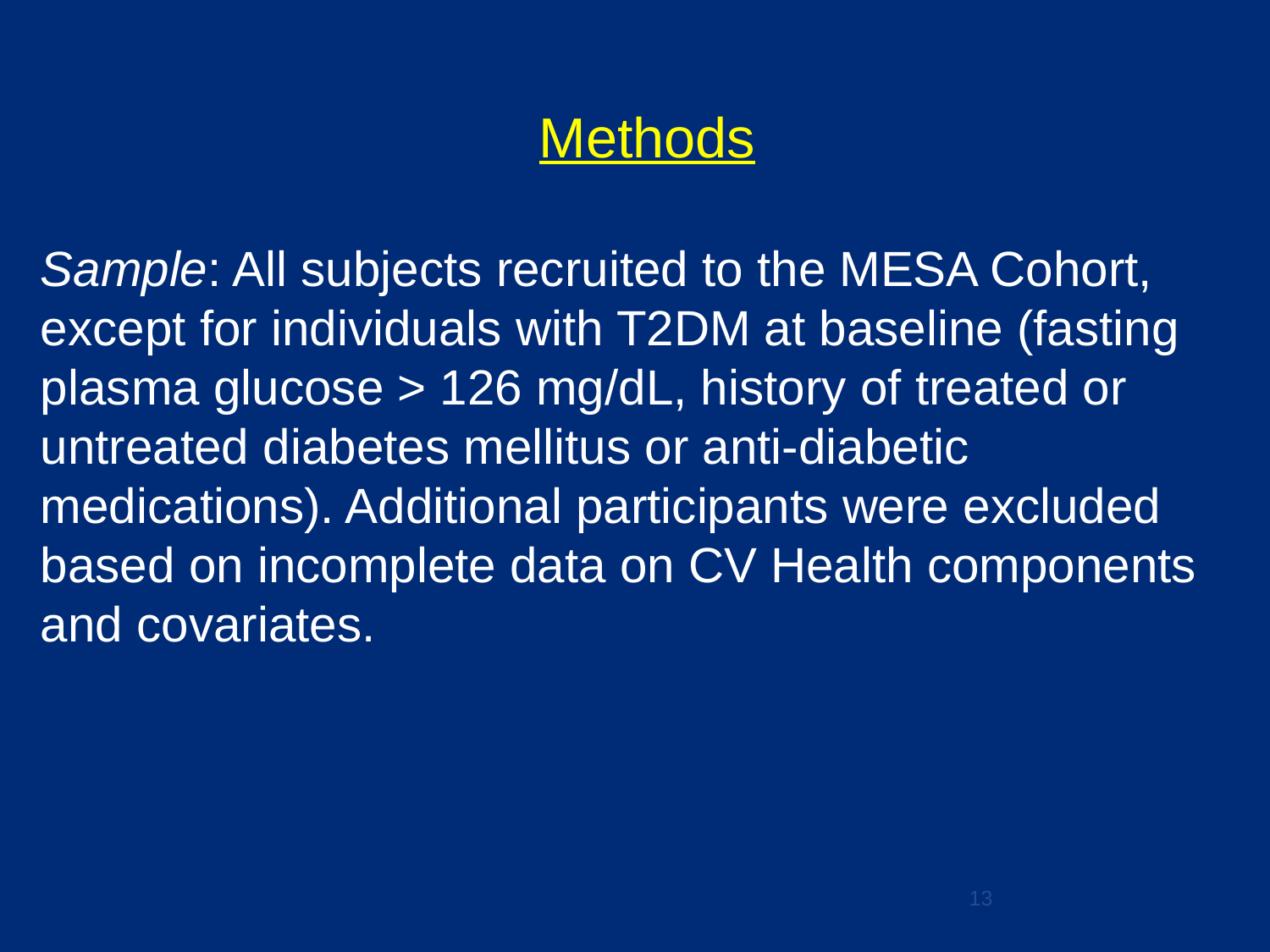

Methods

Sample: All subjects recruited to the MESA Cohort, except for individuals with T2DM at baseline (fasting plasma glucose > 126 mg/dL, history of treated or untreated diabetes mellitus or anti-diabetic medications). Additional participants were excluded based on incomplete data on CV Health components and covariates.

13